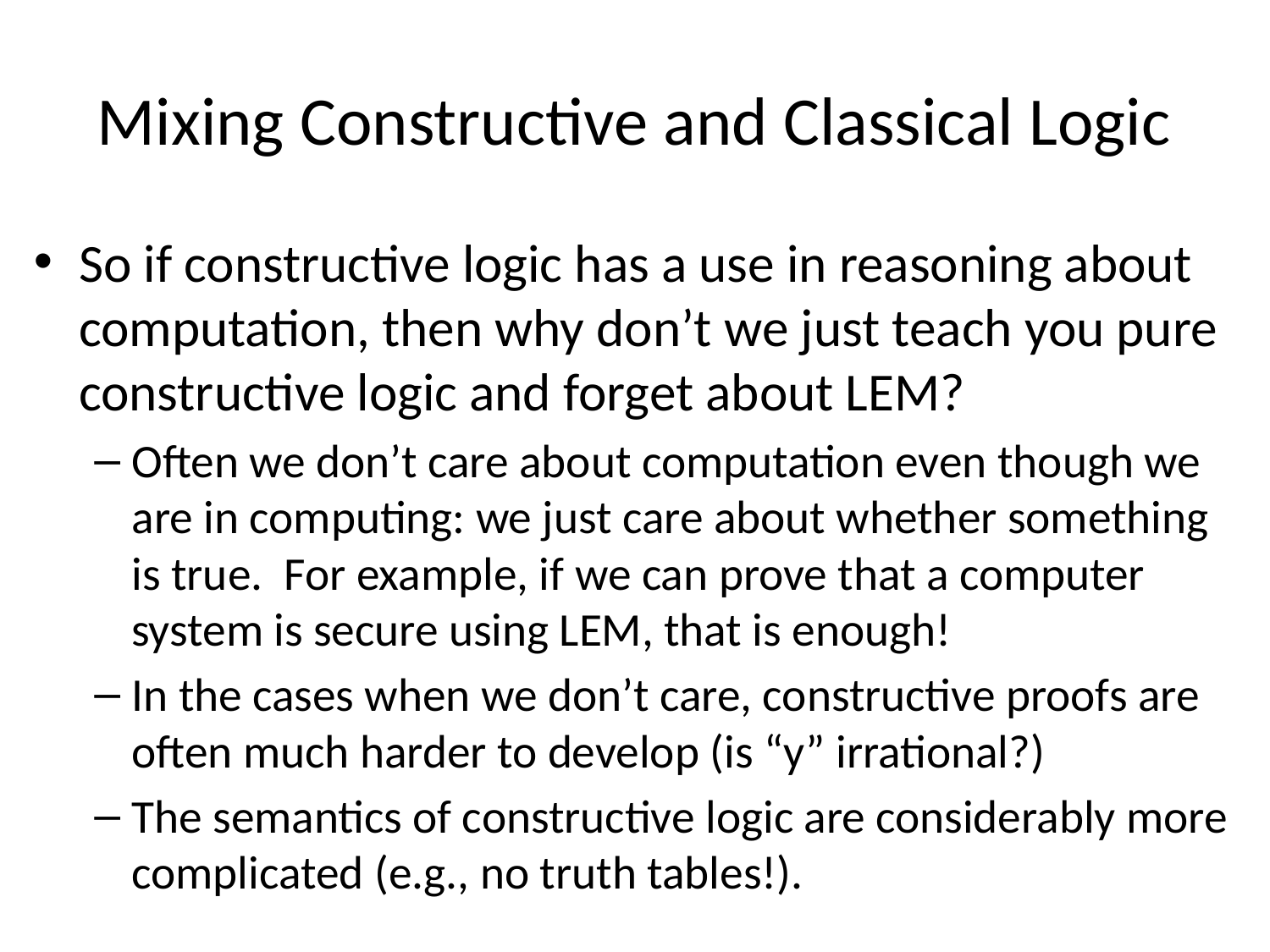

# Mixing Constructive and Classical Logic
So if constructive logic has a use in reasoning about computation, then why don’t we just teach you pure constructive logic and forget about LEM?
Often we don’t care about computation even though we are in computing: we just care about whether something is true.  For example, if we can prove that a computer system is secure using LEM, that is enough!
In the cases when we don’t care, constructive proofs are often much harder to develop (is “y” irrational?)
The semantics of constructive logic are considerably more complicated (e.g., no truth tables!).